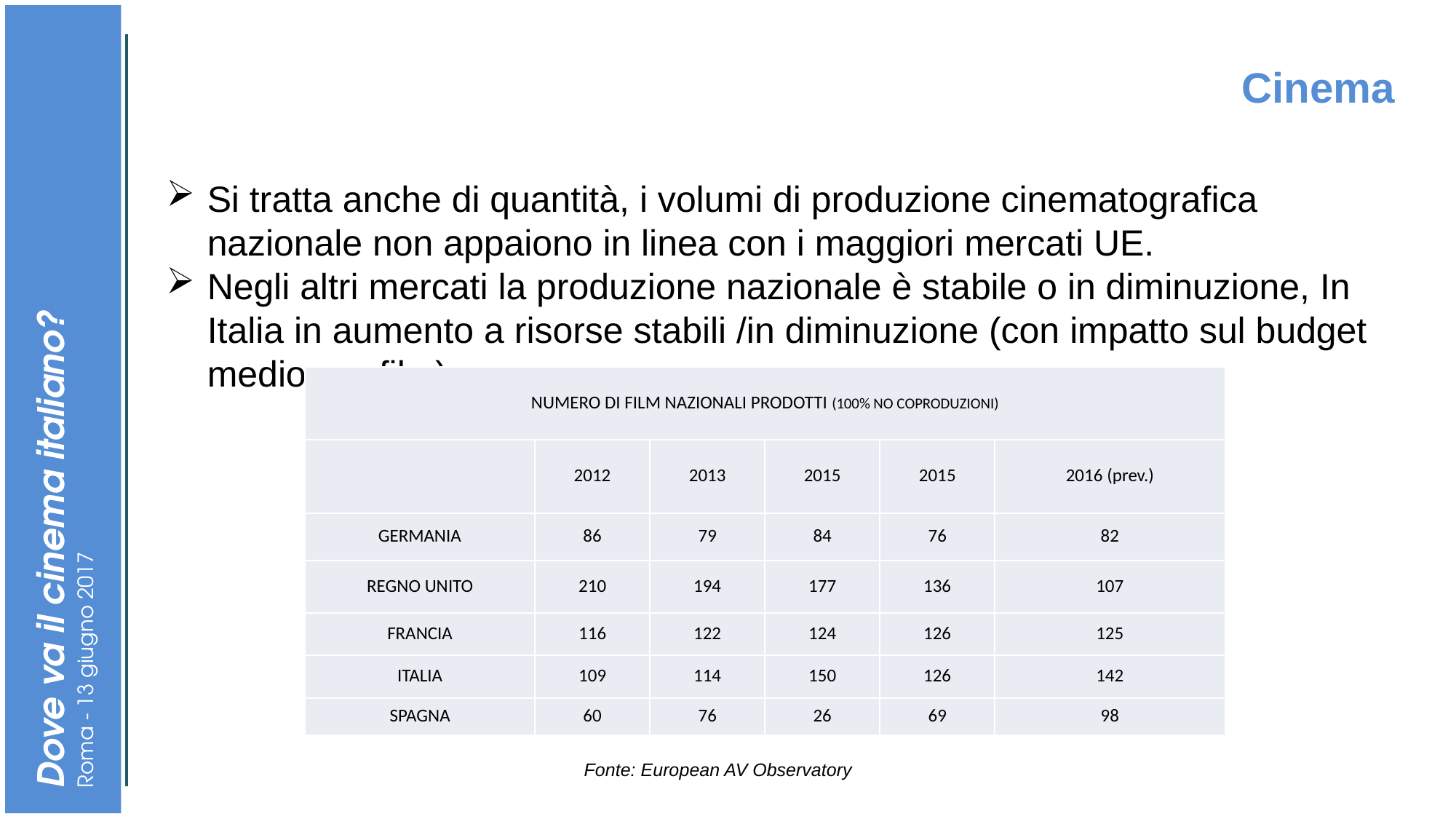

# Cinema
Si tratta anche di quantità, i volumi di produzione cinematografica nazionale non appaiono in linea con i maggiori mercati UE.
Negli altri mercati la produzione nazionale è stabile o in diminuzione, In Italia in aumento a risorse stabili /in diminuzione (con impatto sul budget medio per film).
| NUMERO DI FILM NAZIONALI PRODOTTI (100% NO COPRODUZIONI) |  |  |  |  |  |
| --- | --- | --- | --- | --- | --- |
|  | 2012 | 2013 | 2015 | 2015 | 2016 (prev.) |
| GERMANIA | 86 | 79 | 84 | 76 | 82 |
| REGNO UNITO | 210 | 194 | 177 | 136 | 107 |
| FRANCIA | 116 | 122 | 124 | 126 | 125 |
| ITALIA | 109 | 114 | 150 | 126 | 142 |
| SPAGNA | 60 | 76 | 26 | 69 | 98 |
Fonte: European AV Observatory